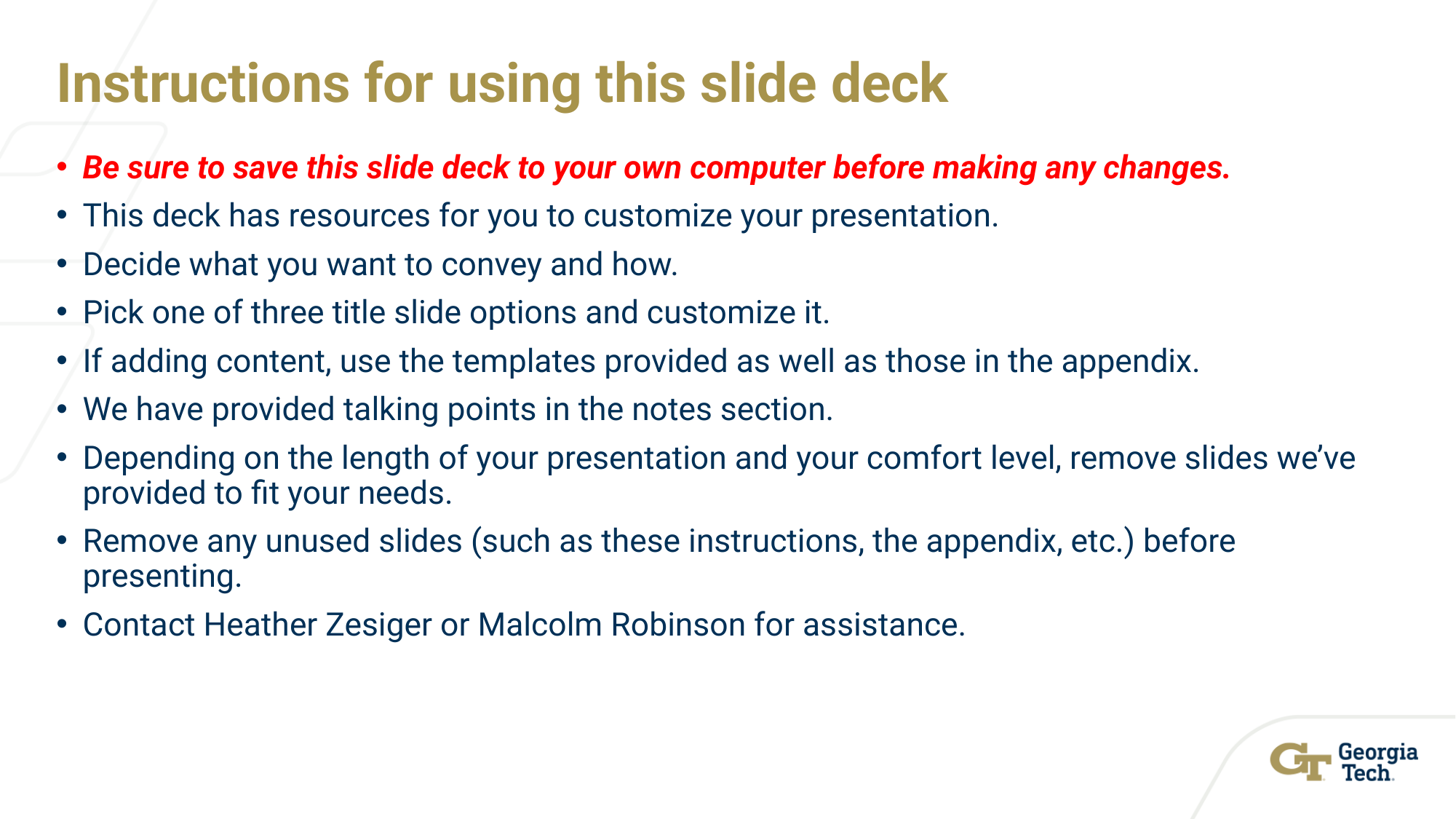

# Instructions for using this slide deck
Be sure to save this slide deck to your own computer before making any changes.
This deck has resources for you to customize your presentation.
Decide what you want to convey and how.
Pick one of three title slide options and customize it.
If adding content, use the templates provided as well as those in the appendix.
We have provided talking points in the notes section.
Depending on the length of your presentation and your comfort level, remove slides we’ve provided to fit your needs.
Remove any unused slides (such as these instructions, the appendix, etc.) before presenting.
Contact Heather Zesiger or Malcolm Robinson for assistance.